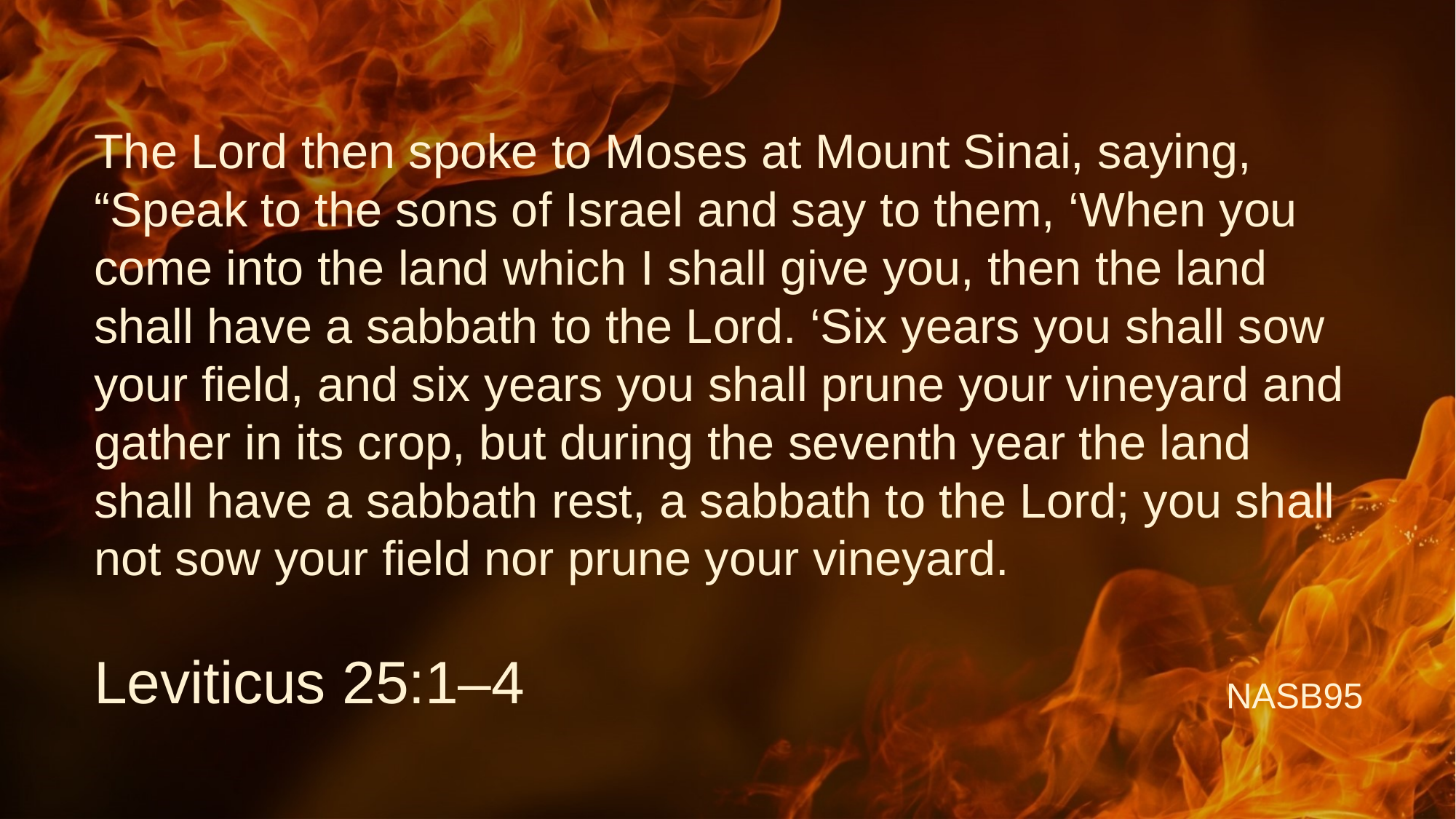

# The Lord then spoke to Moses at Mount Sinai, saying, “Speak to the sons of Israel and say to them, ‘When you come into the land which I shall give you, then the land shall have a sabbath to the Lord. ‘Six years you shall sow your field, and six years you shall prune your vineyard and gather in its crop, but during the seventh year the land shall have a sabbath rest, a sabbath to the Lord; you shall not sow your field nor prune your vineyard.
Leviticus 25:1–4
NASB95